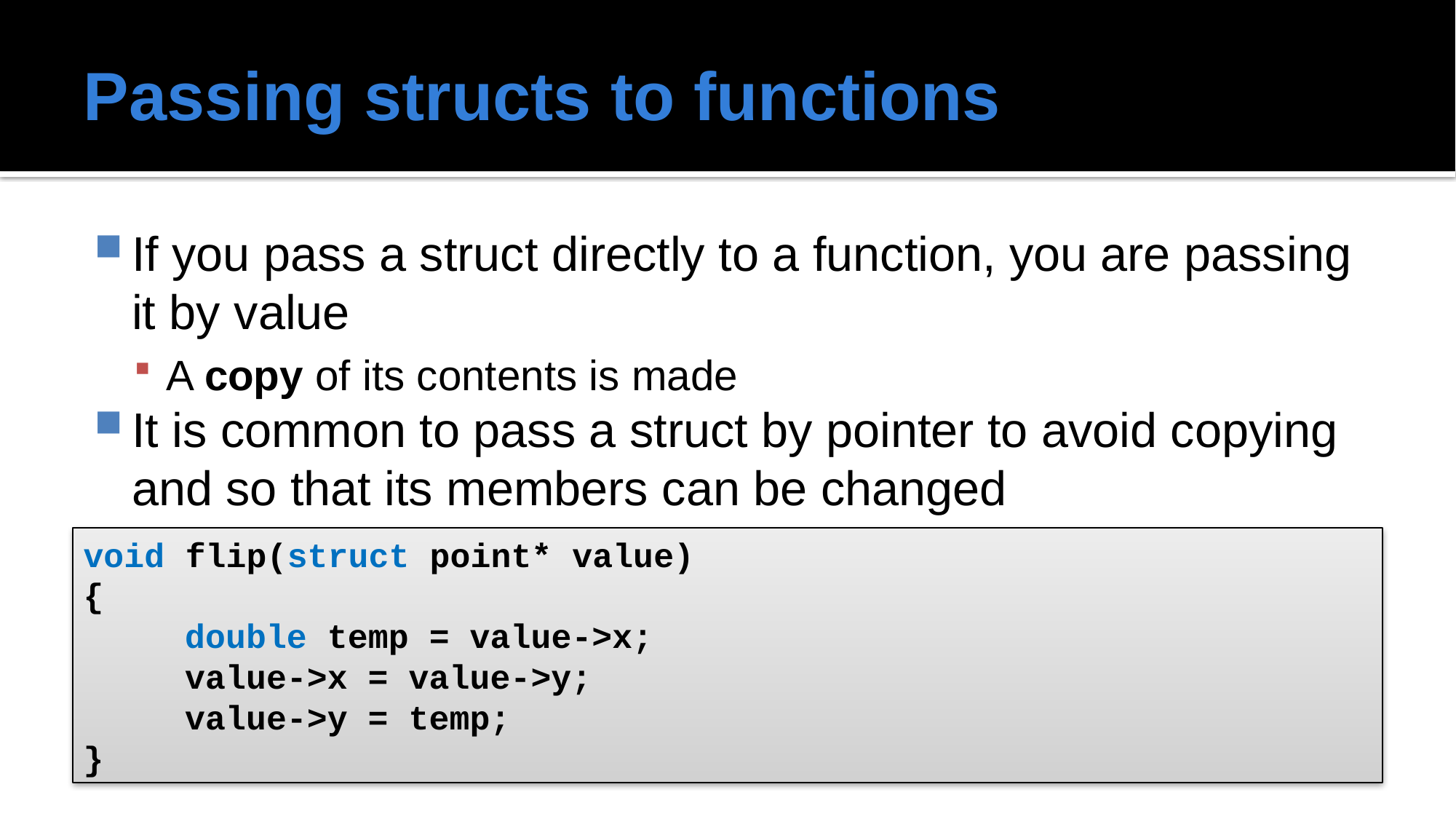

# Passing structs to functions
If you pass a struct directly to a function, you are passing it by value
A copy of its contents is made
It is common to pass a struct by pointer to avoid copying and so that its members can be changed
void flip(struct point* value)
{
	double temp = value->x;
	value->x = value->y;
	value->y = temp;
}